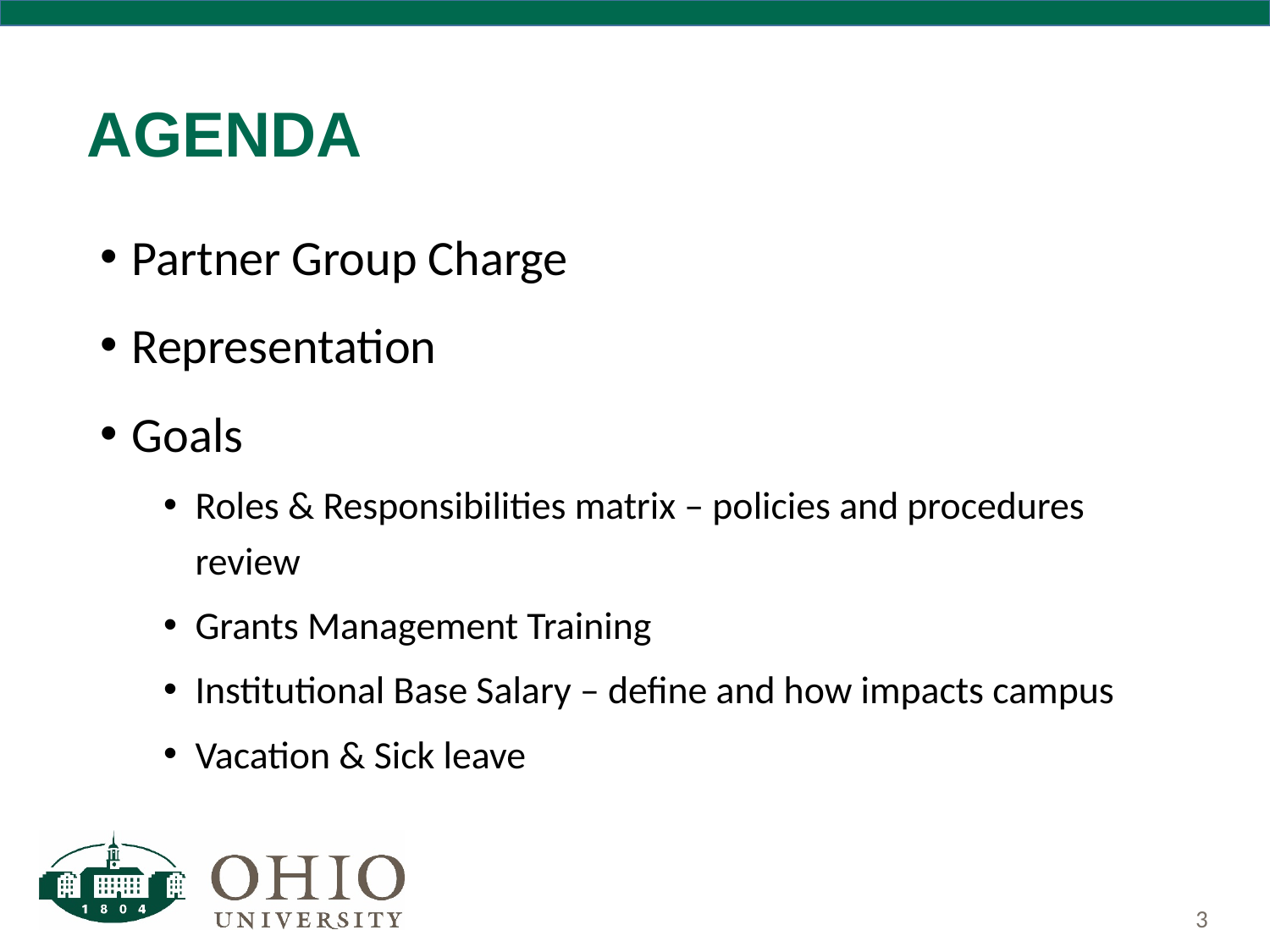

# Agenda
Partner Group Charge
Representation
Goals
Roles & Responsibilities matrix – policies and procedures review
Grants Management Training
Institutional Base Salary – define and how impacts campus
Vacation & Sick leave